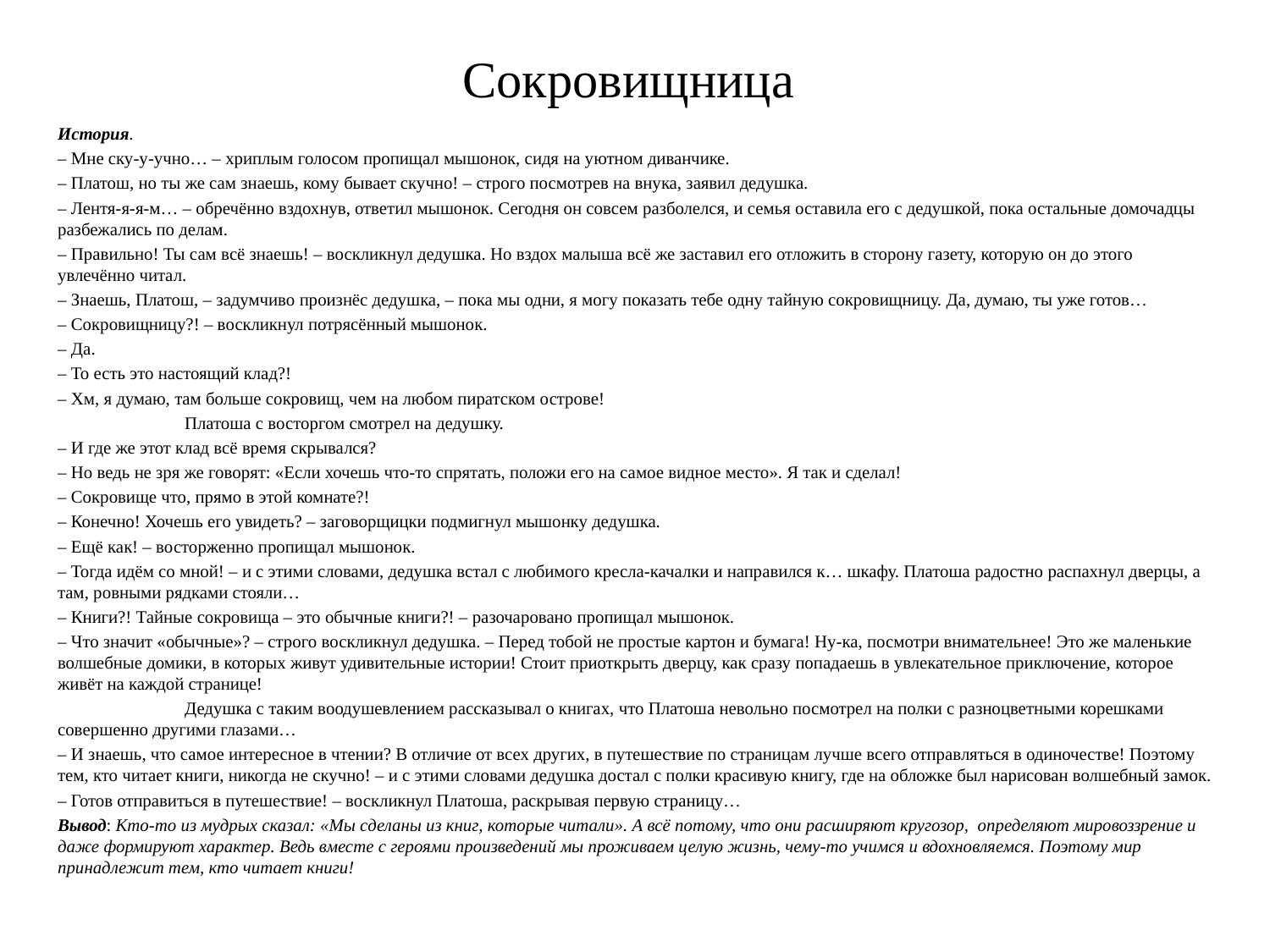

# Сокровищница
История.
– Мне ску-у-учно… – хриплым голосом пропищал мышонок, сидя на уютном диванчике.
– Платош, но ты же сам знаешь, кому бывает скучно! – строго посмотрев на внука, заявил дедушка.
– Лентя-я-я-м… – обречённо вздохнув, ответил мышонок. Сегодня он совсем разболелся, и семья оставила его с дедушкой, пока остальные домочадцы разбежались по делам.
– Правильно! Ты сам всё знаешь! – воскликнул дедушка. Но вздох малыша всё же заставил его отложить в сторону газету, которую он до этого увлечённо читал.
– Знаешь, Платош, – задумчиво произнёс дедушка, – пока мы одни, я могу показать тебе одну тайную сокровищницу. Да, думаю, ты уже готов…
– Сокровищницу?! – воскликнул потрясённый мышонок.
– Да.
– То есть это настоящий клад?!
– Хм, я думаю, там больше сокровищ, чем на любом пиратском острове!
	Платоша с восторгом смотрел на дедушку.
– И где же этот клад всё время скрывался?
– Но ведь не зря же говорят: «Если хочешь что-то спрятать, положи его на самое видное место». Я так и сделал!
– Сокровище что, прямо в этой комнате?!
– Конечно! Хочешь его увидеть? – заговорщицки подмигнул мышонку дедушка.
– Ещё как! – восторженно пропищал мышонок.
– Тогда идём со мной! – и с этими словами, дедушка встал с любимого кресла-качалки и направился к… шкафу. Платоша радостно распахнул дверцы, а там, ровными рядками стояли…
– Книги?! Тайные сокровища – это обычные книги?! – разочаровано пропищал мышонок.
– Что значит «обычные»? – строго воскликнул дедушка. – Перед тобой не простые картон и бумага! Ну-ка, посмотри внимательнее! Это же маленькие волшебные домики, в которых живут удивительные истории! Стоит приоткрыть дверцу, как сразу попадаешь в увлекательное приключение, которое живёт на каждой странице!
	Дедушка с таким воодушевлением рассказывал о книгах, что Платоша невольно посмотрел на полки с разноцветными корешками совершенно другими глазами…
– И знаешь, что самое интересное в чтении? В отличие от всех других, в путешествие по страницам лучше всего отправляться в одиночестве! Поэтому тем, кто читает книги, никогда не скучно! – и с этими словами дедушка достал с полки красивую книгу, где на обложке был нарисован волшебный замок.
– Готов отправиться в путешествие! – воскликнул Платоша, раскрывая первую страницу…
Вывод: Кто-то из мудрых сказал: «Мы сделаны из книг, которые читали». А всё потому, что они расширяют кругозор,  определяют мировоззрение и даже формируют характер. Ведь вместе с героями произведений мы проживаем целую жизнь, чему-то учимся и вдохновляемся. Поэтому мир принадлежит тем, кто читает книги!